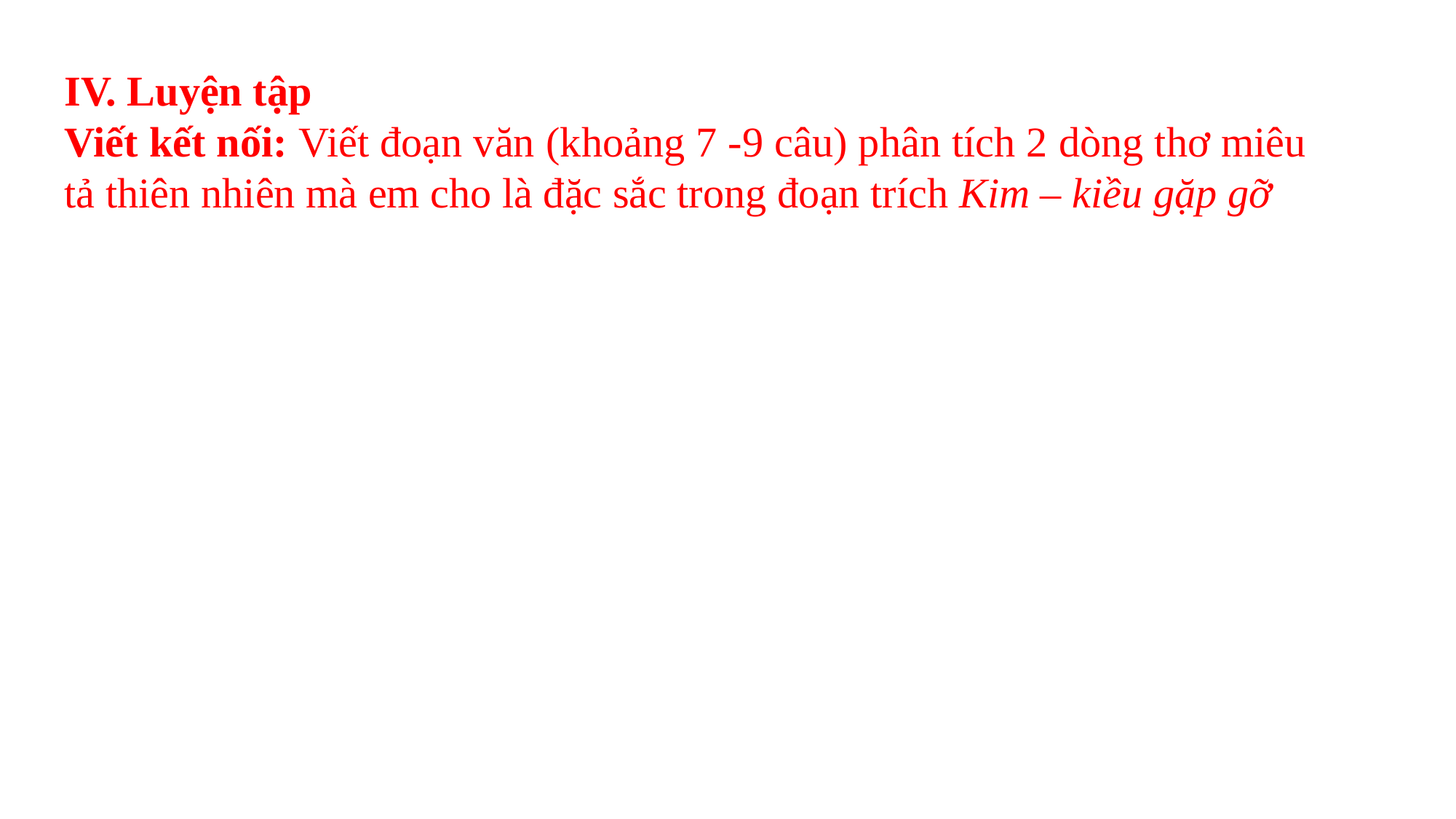

IV. Luyện tập
Viết kết nối: Viết đoạn văn (khoảng 7 -9 câu) phân tích 2 dòng thơ miêu tả thiên nhiên mà em cho là đặc sắc trong đoạn trích Kim – kiều gặp gỡ